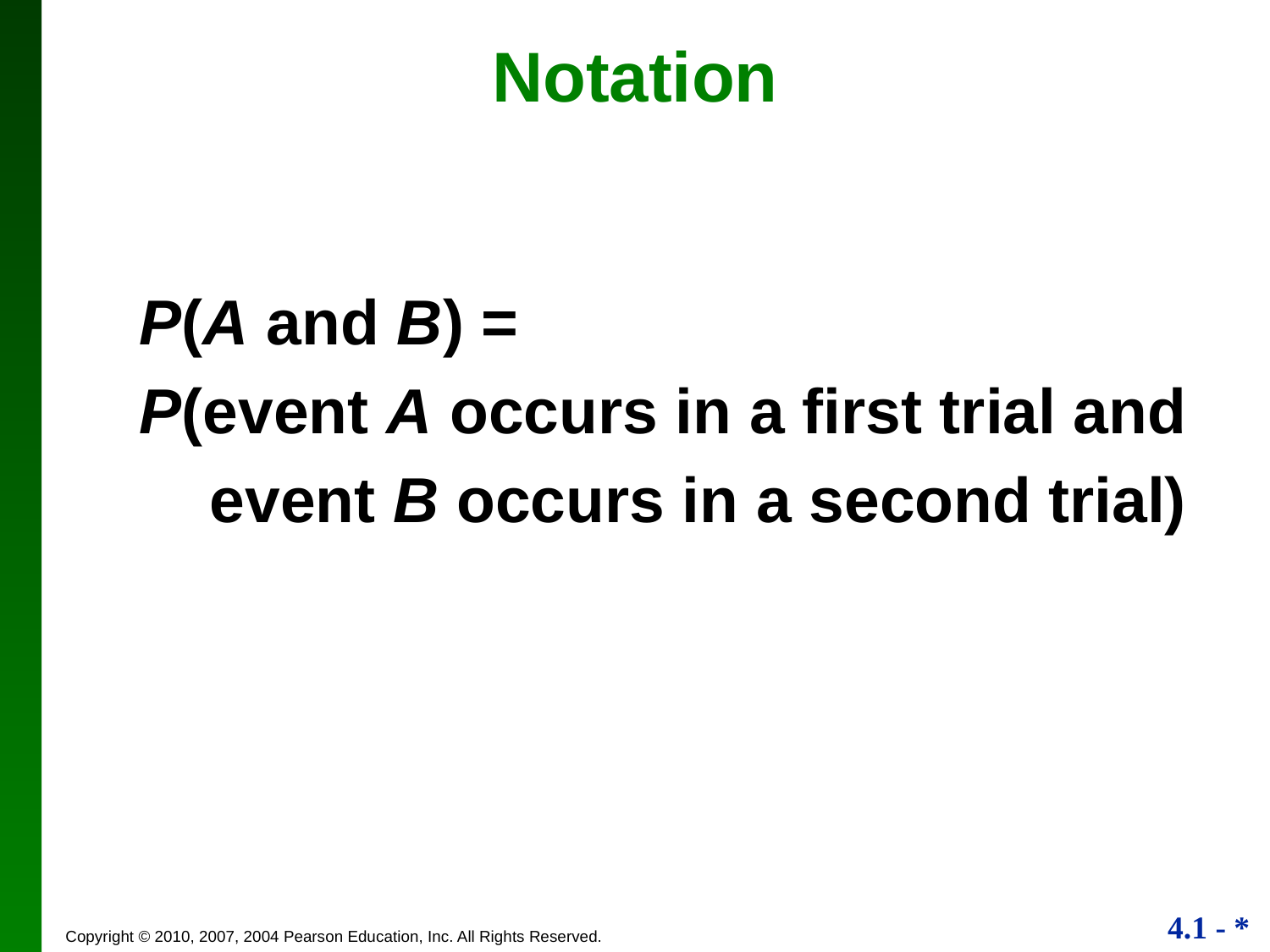

Notation
P(A and B) =
P(event A occurs in a first trial and
    event B occurs in a second trial)